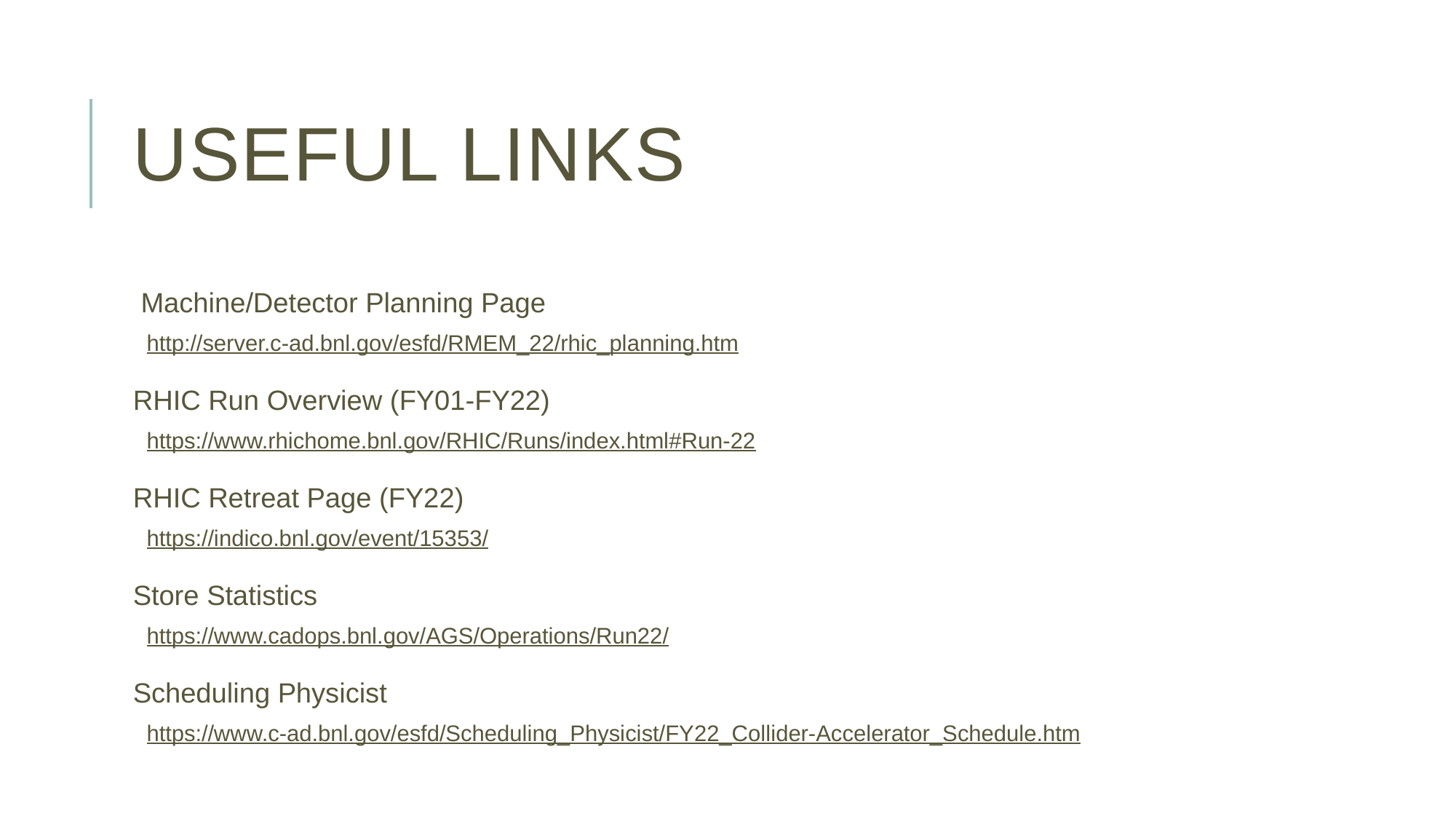

# Useful Links
 Machine/Detector Planning Page
http://server.c-ad.bnl.gov/esfd/RMEM_22/rhic_planning.htm
RHIC Run Overview (FY01-FY22)
https://www.rhichome.bnl.gov/RHIC/Runs/index.html#Run-22
RHIC Retreat Page (FY22)
https://indico.bnl.gov/event/15353/
Store Statistics
https://www.cadops.bnl.gov/AGS/Operations/Run22/
Scheduling Physicist
https://www.c-ad.bnl.gov/esfd/Scheduling_Physicist/FY22_Collider-Accelerator_Schedule.htm